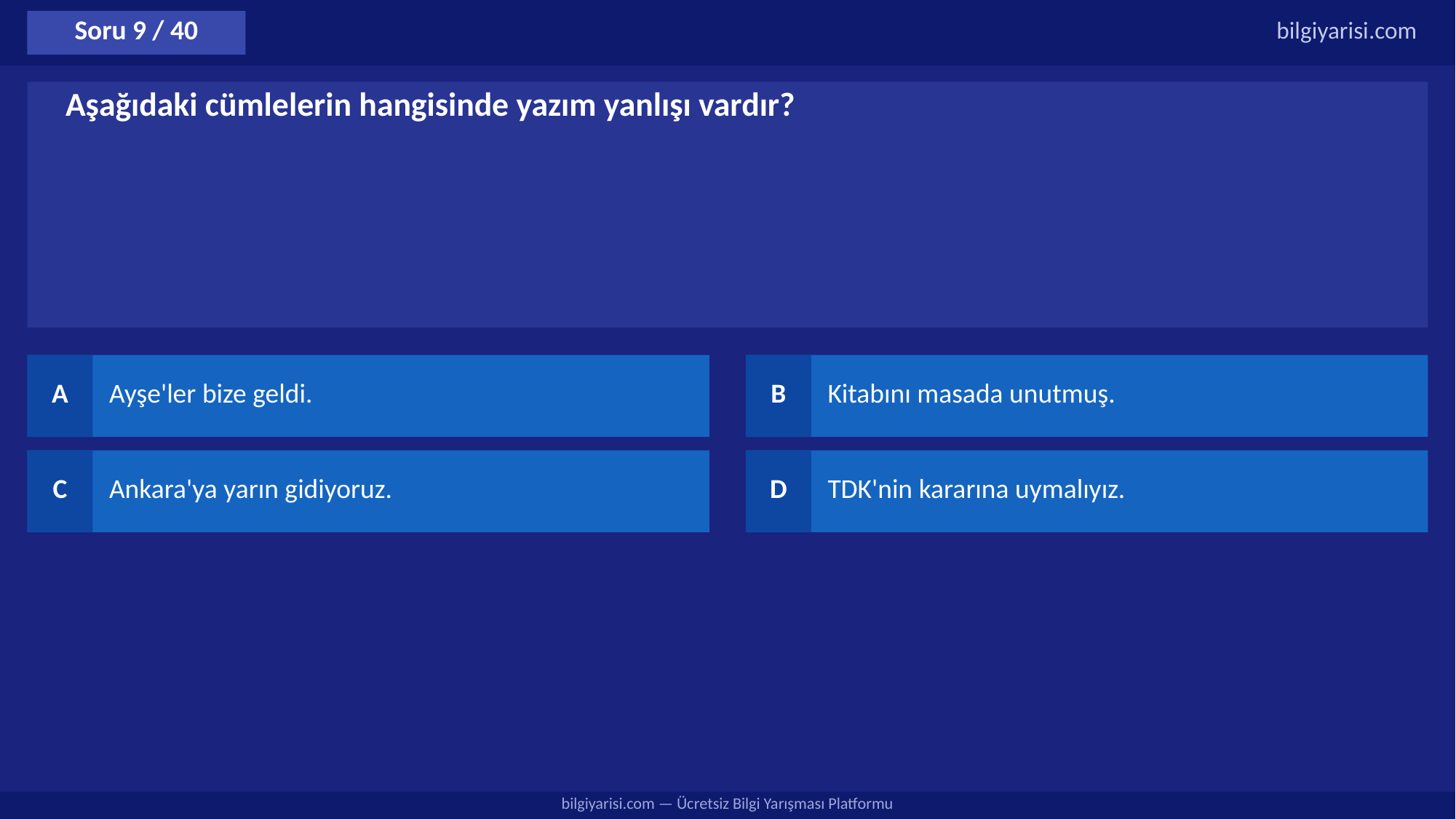

Soru 9 / 40
bilgiyarisi.com

Aşağıdaki cümlelerin hangisinde yazım yanlışı vardır?

A
Ayşe'ler bize geldi.

B
Kitabını masada unutmuş.

C
Ankara'ya yarın gidiyoruz.

D
TDK'nin kararına uymalıyız.
bilgiyarisi.com — Ücretsiz Bilgi Yarışması Platformu